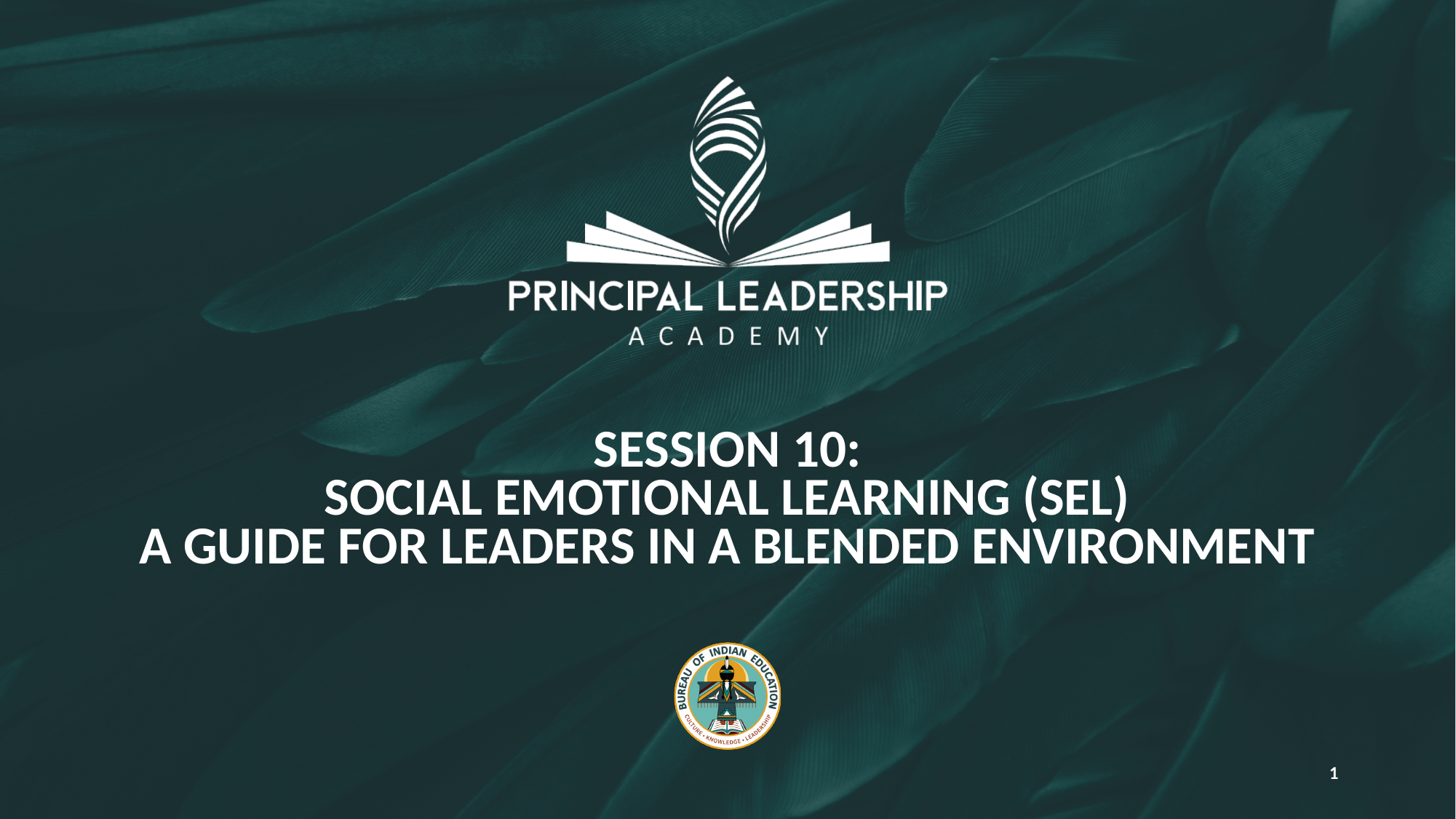

# SESSION 10: SOCIAL EMOTIONAL LEARNING (SEL)
A GUIDE FOR LEADERS IN A BLENDED ENVIRONMENT
1